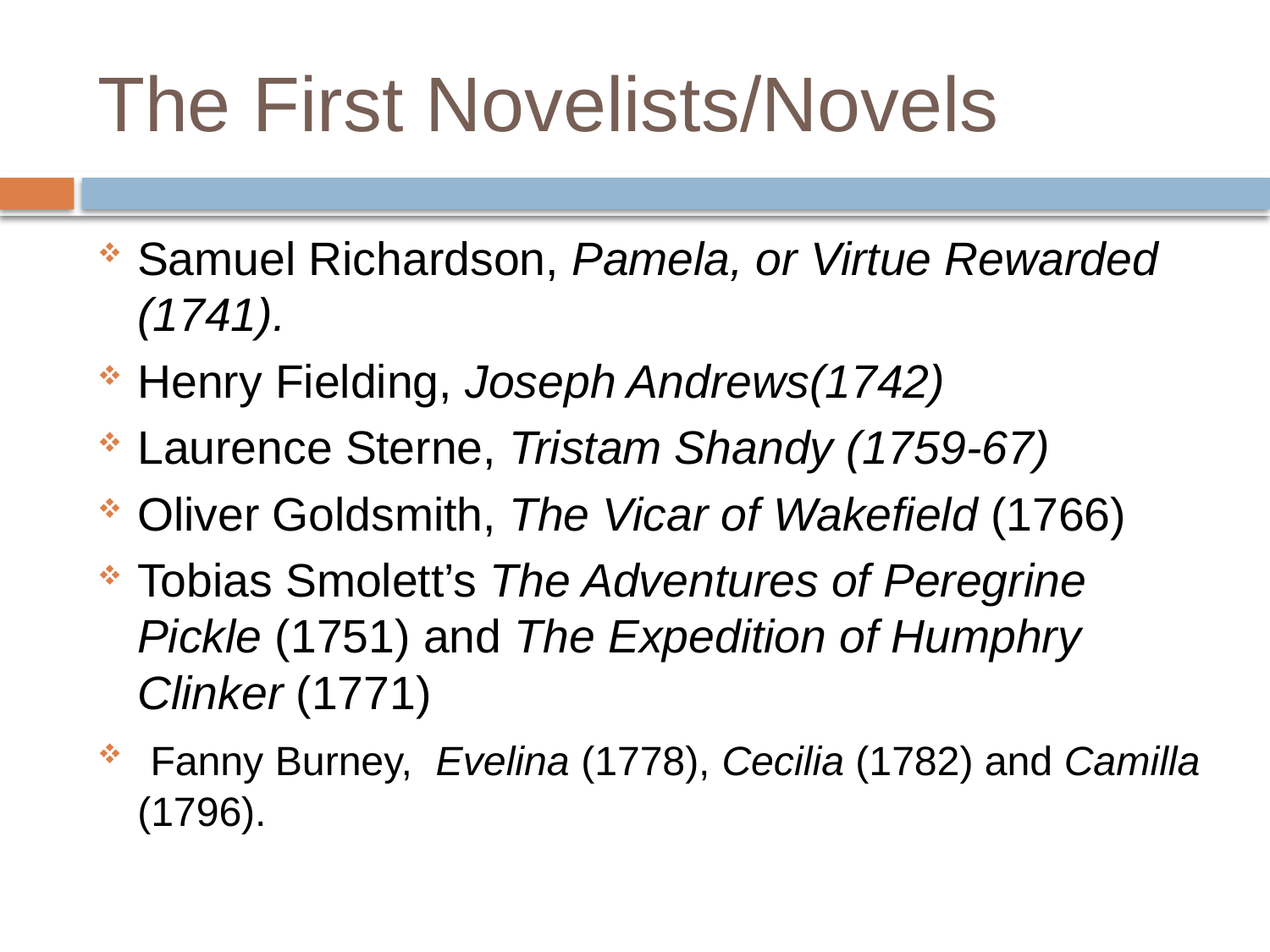

# The First Novelists/Novels
Samuel Richardson, Pamela, or Virtue Rewarded (1741).
Henry Fielding, Joseph Andrews(1742)
Laurence Sterne, Tristam Shandy (1759-67)
Oliver Goldsmith, The Vicar of Wakefield (1766)
Tobias Smolett’s The Adventures of Peregrine Pickle (1751) and The Expedition of Humphry Clinker (1771)
 Fanny Burney,  Evelina (1778), Cecilia (1782) and Camilla (1796).